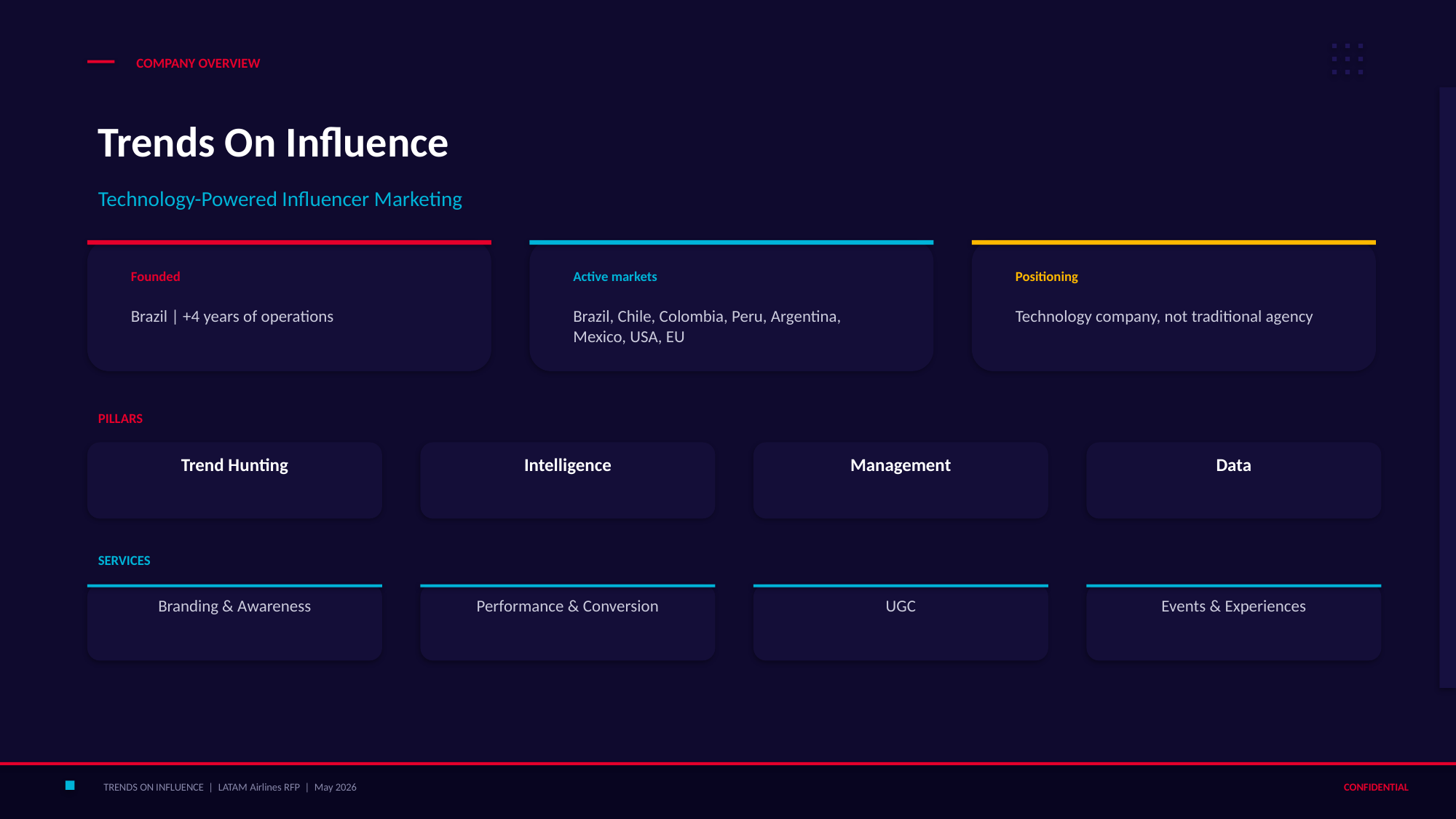

COMPANY OVERVIEW

Trends On Influence
Technology-Powered Influencer Marketing

Founded
Active markets
Positioning
Brazil | +4 years of operations
Brazil, Chile, Colombia, Peru, Argentina, Mexico, USA, EU
Technology company, not traditional agency
PILLARS

Trend Hunting
Intelligence
Management
Data
SERVICES

Branding & Awareness
Performance & Conversion
UGC
Events & Experiences

TRENDS ON INFLUENCE  |  LATAM Airlines RFP  |  May 2026
CONFIDENTIAL